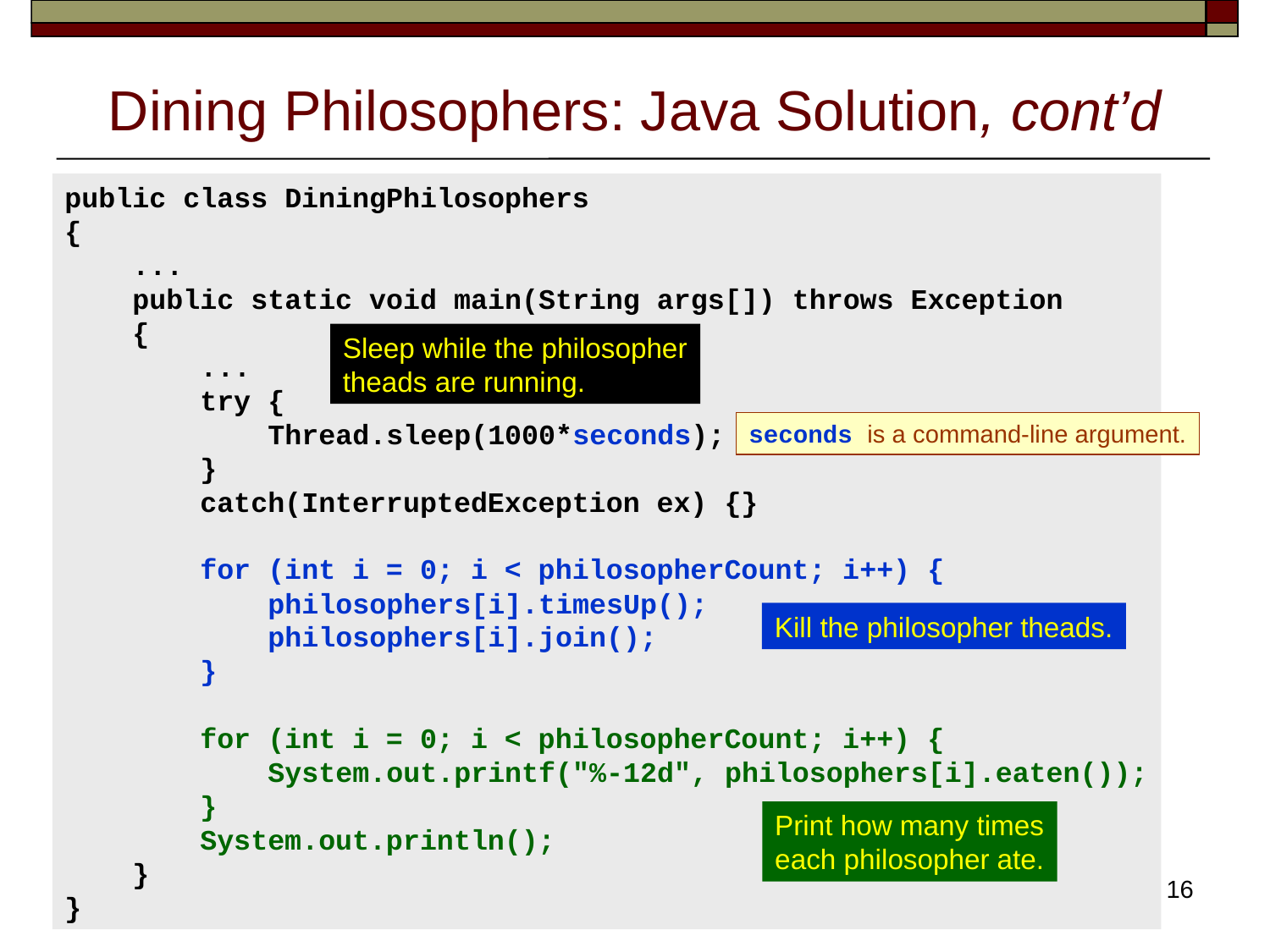

# Dining Philosophers: Java Solution, cont’d
public class DiningPhilosophers
{
    ...
    public static void main(String args[]) throws Exception
    {
        ...
        try {
            Thread.sleep(1000*seconds);
        }
        catch(InterruptedException ex) {}

        for (int i = 0; i < philosopherCount; i++) {
            philosophers[i].timesUp();
            philosophers[i].join();
        }

        for (int i = 0; i < philosopherCount; i++) {
            System.out.printf("%-12d", philosophers[i].eaten());
        }
        System.out.println();
    }
}
Sleep while the philosopher
theads are running.
seconds is a command-line argument.
Kill the philosopher theads.
Print how many times
each philosopher ate.
16